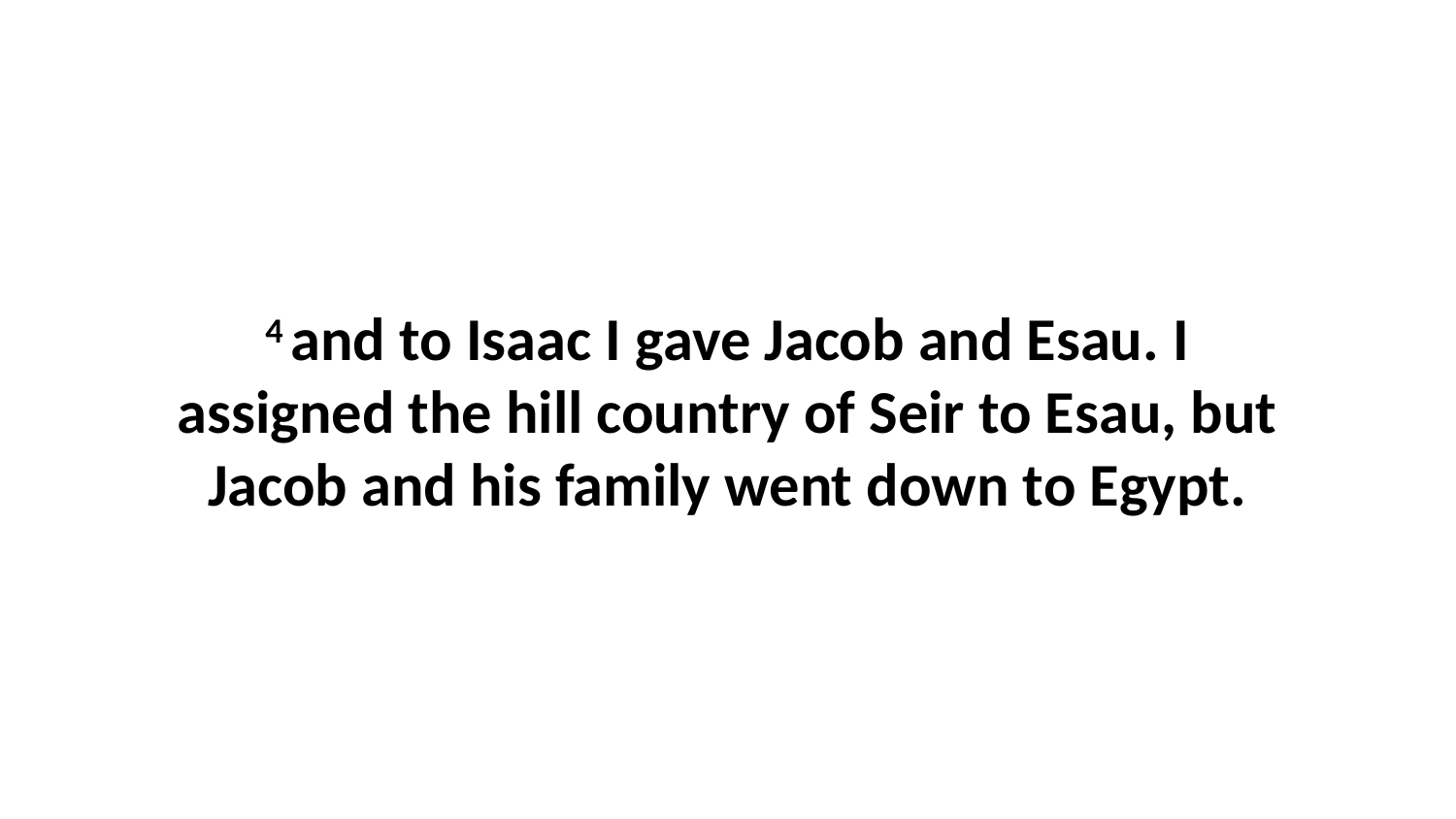

4 and to Isaac I gave Jacob and Esau. I assigned the hill country of Seir to Esau, but Jacob and his family went down to Egypt.